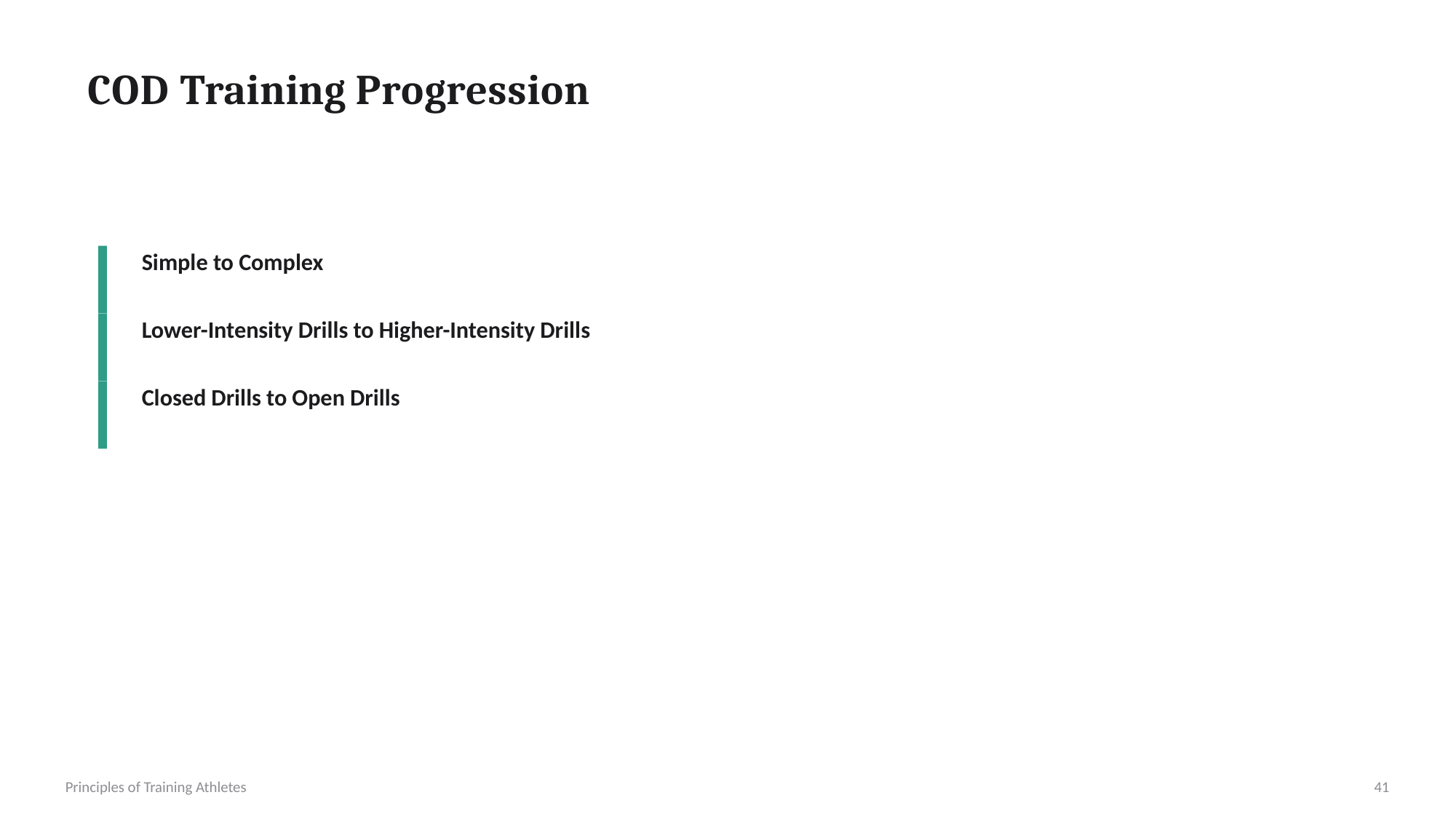

COD Training Progression
Simple to Complex

Lower-Intensity Drills to Higher-Intensity Drills

Closed Drills to Open Drills

Principles of Training Athletes
41